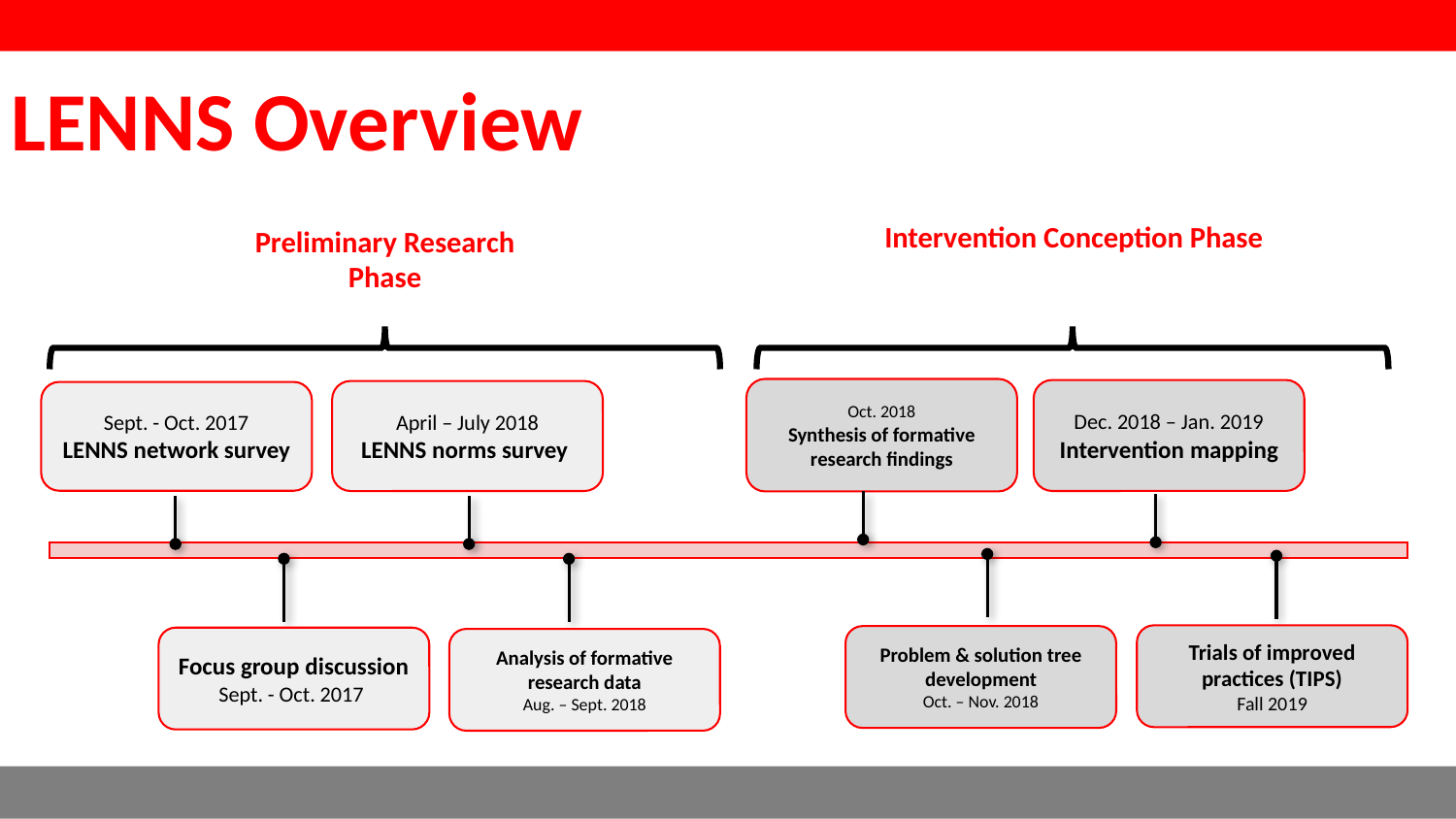

LENNS Overview

Intervention Conception Phase

Preliminary Research Phase
Oct. 2018
Synthesis of formative research findings
Dec. 2018 – Jan. 2019
Intervention mapping
April – July 2018
LENNS norms survey
Sept. - Oct. 2017
LENNS network survey

Trials of improved practices (TIPS)
Fall 2019
Problem & solution tree development
Oct. – Nov. 2018
Focus group discussion
Sept. - Oct. 2017
Analysis of formative research data
Aug. – Sept. 2018